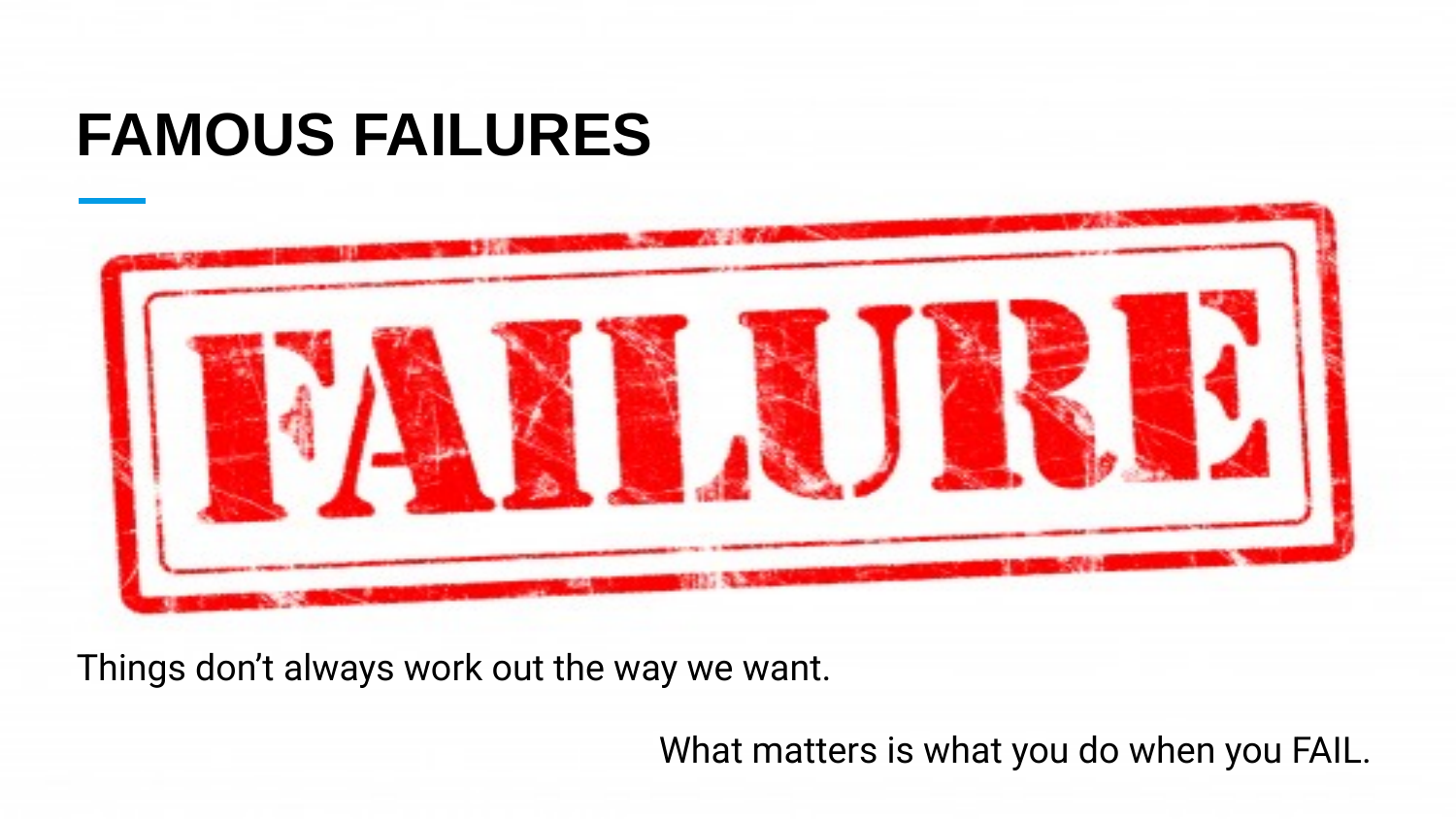

# FAMOUS FAILURES
Things don’t always work out the way we want.
What matters is what you do when you FAIL.